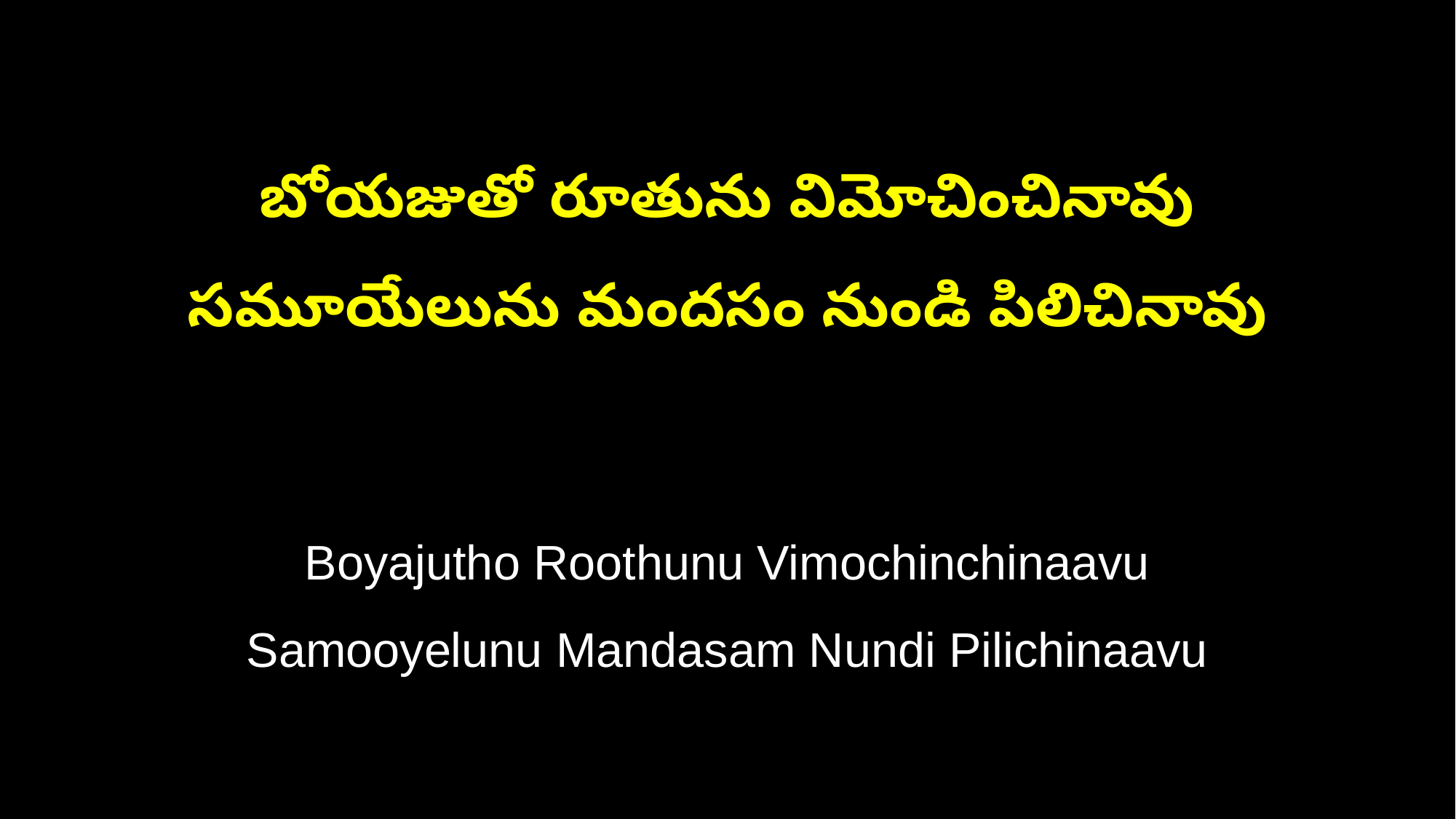

బోయజుతో రూతును విమోచించినావు
సమూయేలును మందసం నుండి పిలిచినావు
Boyajutho Roothunu Vimochinchinaavu
Samooyelunu Mandasam Nundi Pilichinaavu